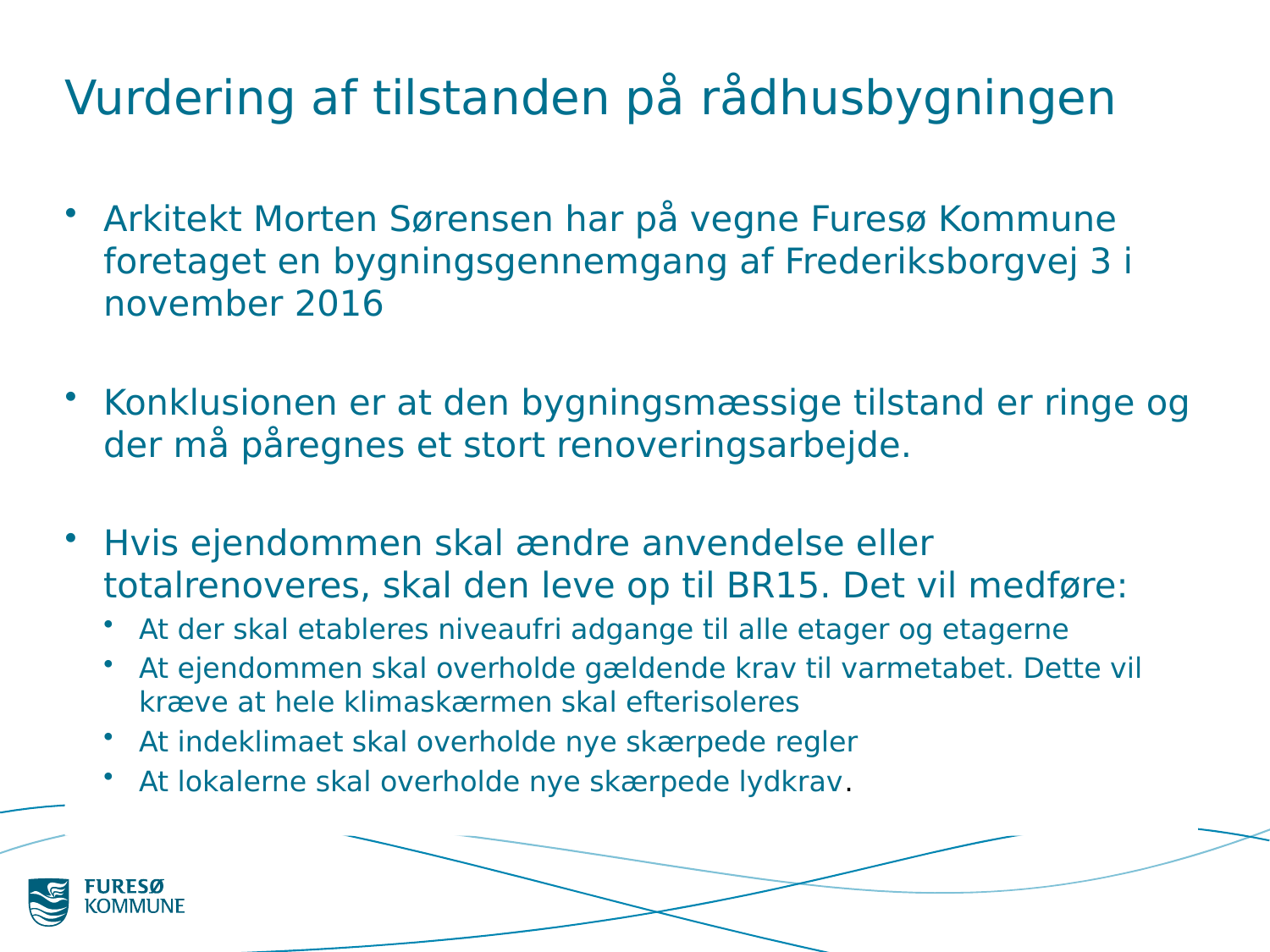

# Vurdering af tilstanden på rådhusbygningen
Arkitekt Morten Sørensen har på vegne Furesø Kommune foretaget en bygningsgennemgang af Frederiksborgvej 3 i november 2016

Konklusionen er at den bygningsmæssige tilstand er ringe og der må påregnes et stort renoveringsarbejde.

Hvis ejendommen skal ændre anvendelse eller totalrenoveres, skal den leve op til BR15. Det vil medføre:
At der skal etableres niveaufri adgange til alle etager og etagerne
At ejendommen skal overholde gældende krav til varmetabet. Dette vil kræve at hele klimaskærmen skal efterisoleres
At indeklimaet skal overholde nye skærpede regler
At lokalerne skal overholde nye skærpede lydkrav.